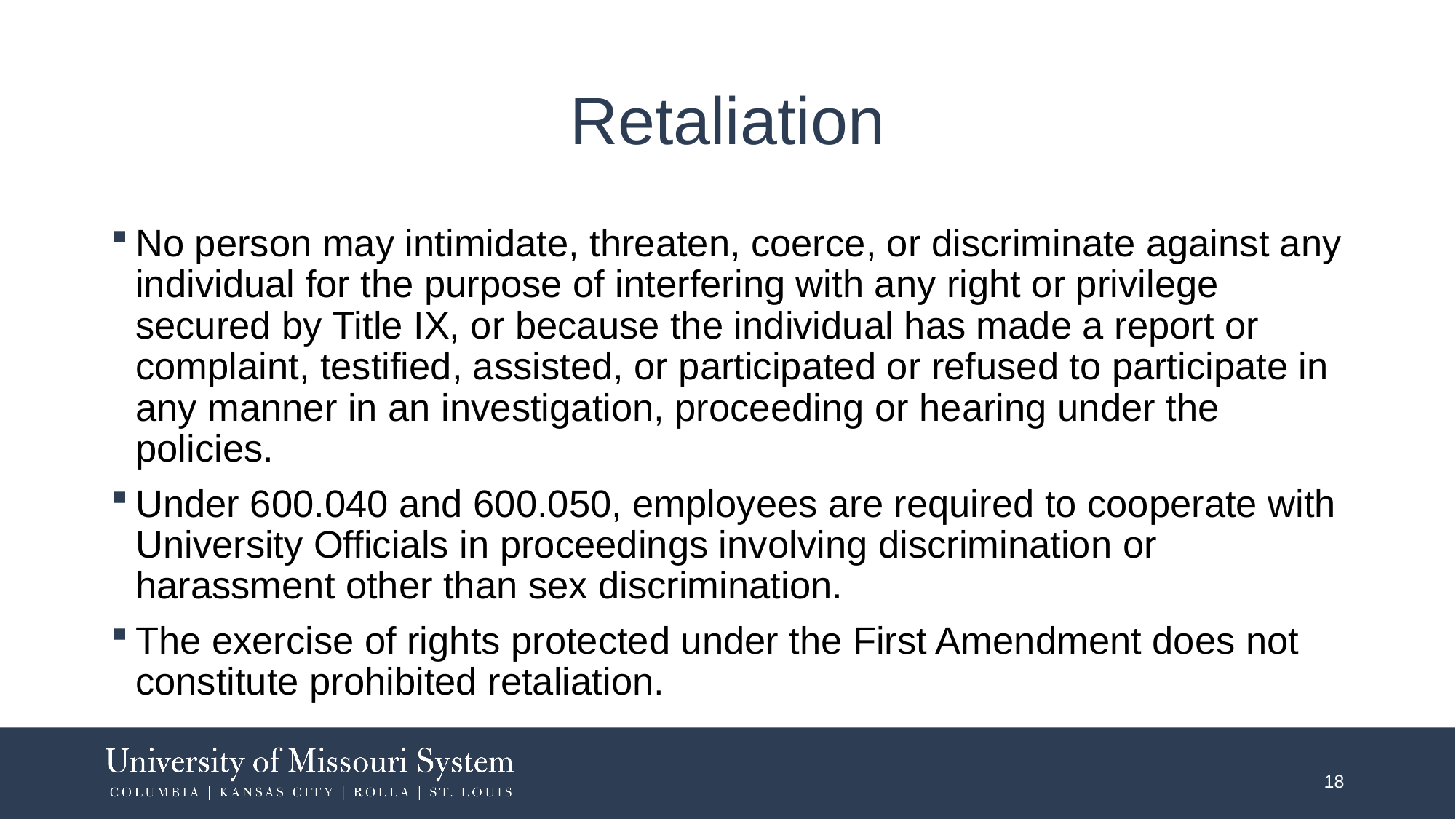

# Retaliation
No person may intimidate, threaten, coerce, or discriminate against any individual for the purpose of interfering with any right or privilege secured by Title IX, or because the individual has made a report or complaint, testified, assisted, or participated or refused to participate in any manner in an investigation, proceeding or hearing under the policies.
Under 600.040 and 600.050, employees are required to cooperate with University Officials in proceedings involving discrimination or harassment other than sex discrimination.
The exercise of rights protected under the First Amendment does not constitute prohibited retaliation.
18